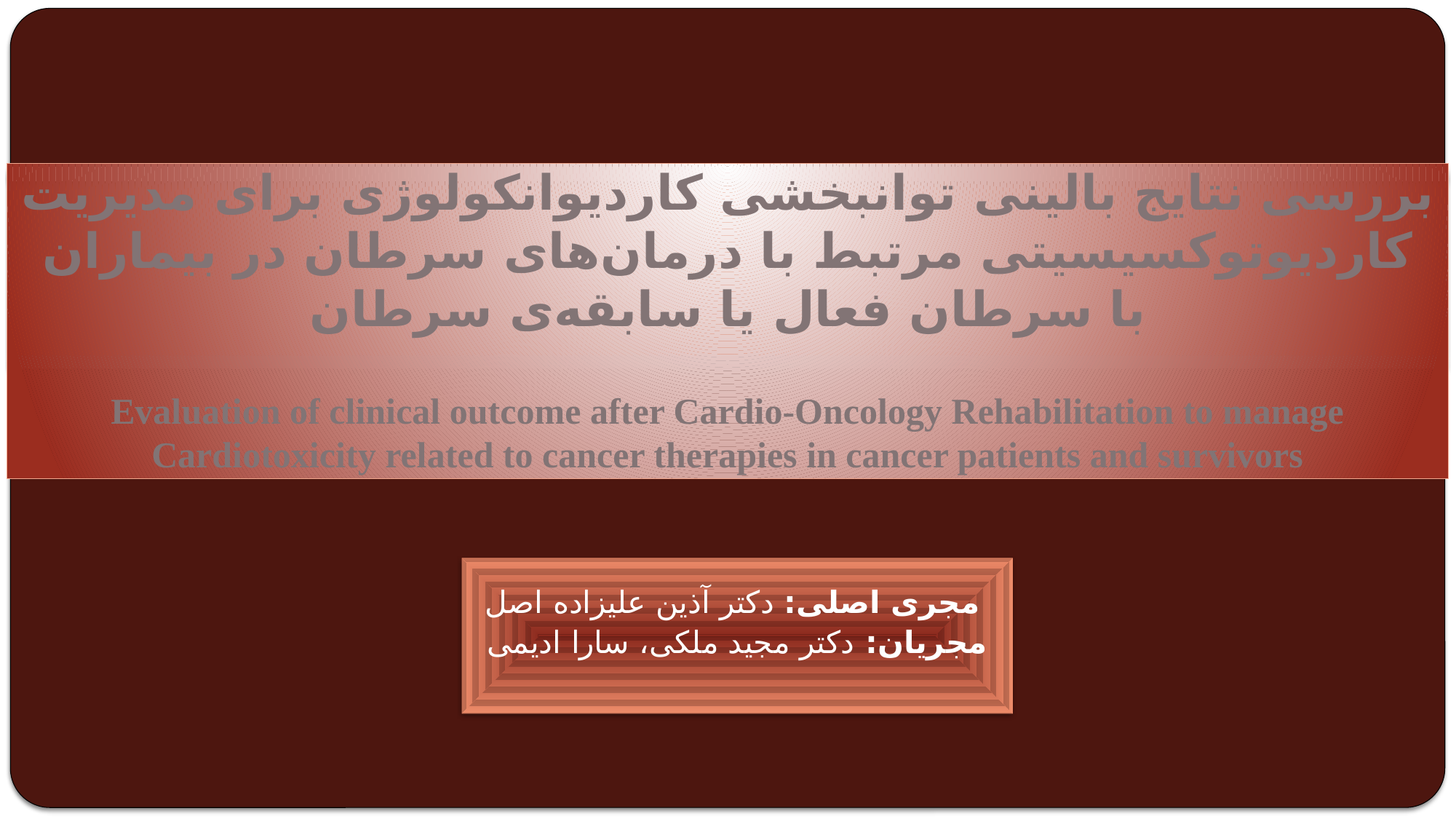

# بررسی نتایج بالینی توانبخشی کاردیوانکولوژی برای مدیریت کاردیوتوکسیسیتی مرتبط با درمان‌های سرطان در بیماران با سرطان فعال یا سابقه‌ی سرطان Evaluation of clinical outcome after Cardio-Oncology Rehabilitation to manage Cardiotoxicity related to cancer therapies in cancer patients and survivors

مجری اصلی: دکتر آذین علیزاده اصل
مجریان: دکتر مجید ملکی، سارا ادیمی